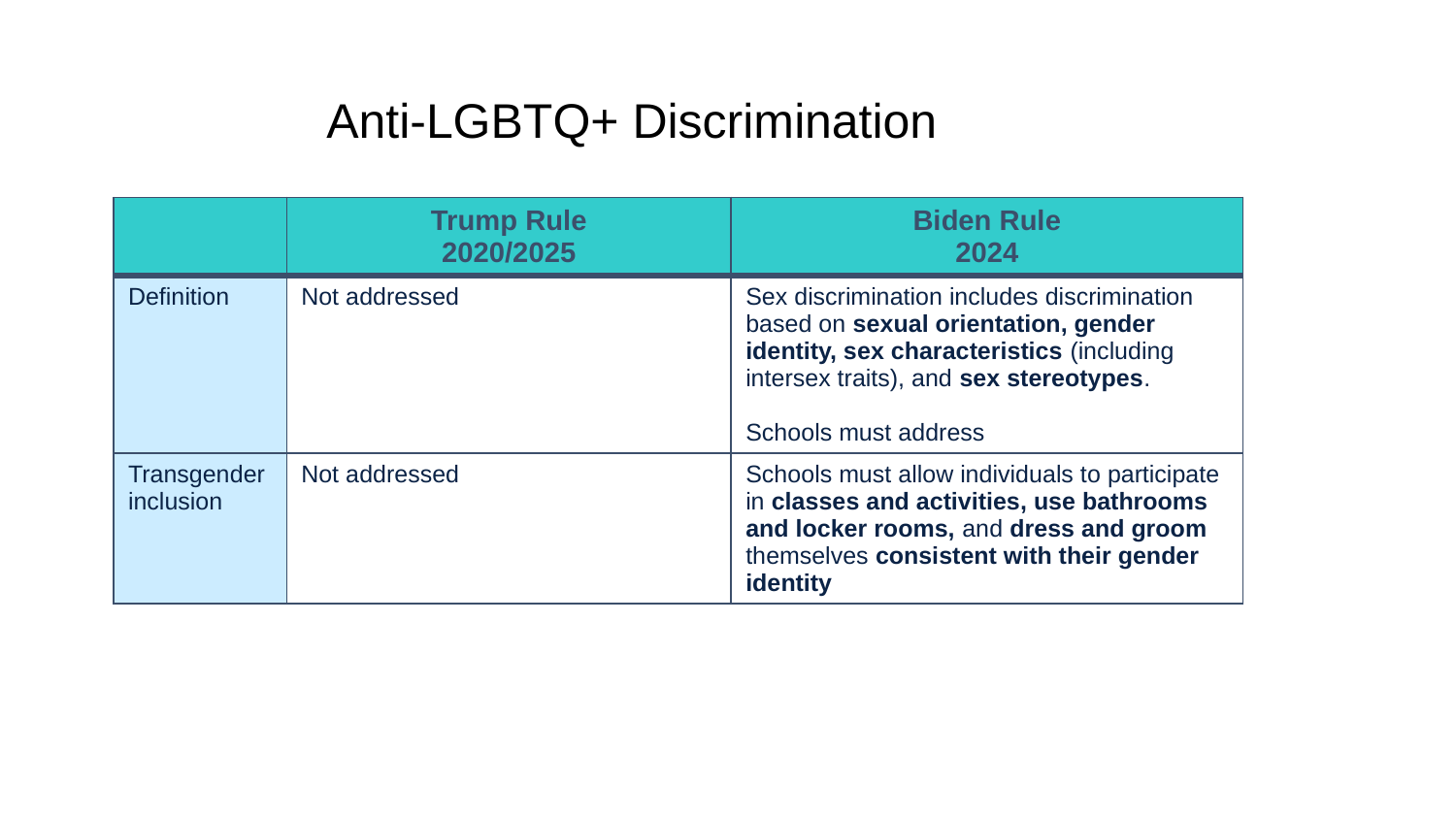

Anti-LGBTQ+ Discrimination
|  | Trump Rule 2020/2025 | Biden Rule 2024 |
| --- | --- | --- |
| Definition | Not addressed | Sex discrimination includes discrimination based on sexual orientation, gender identity, sex characteristics (including intersex traits), and sex stereotypes. Schools must address |
| Transgender inclusion | Not addressed | Schools must allow individuals to participate in classes and activities, use bathrooms and locker rooms, and dress and groom themselves consistent with their gender identity |